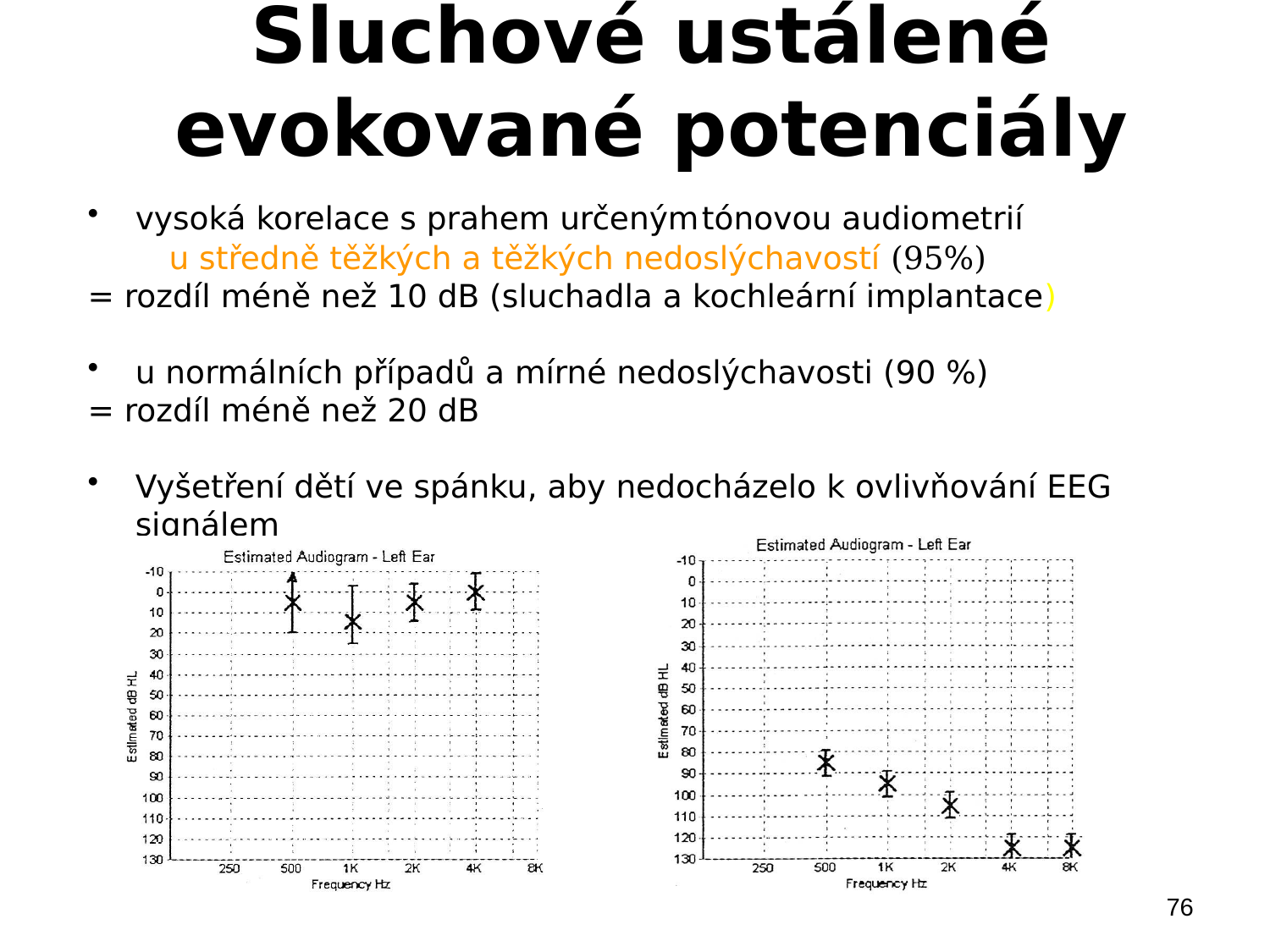

# Sluchové ustálené evokované potenciály
vysoká korelace s prahem určeným	tónovou audiometrií
        u středně těžkých a těžkých nedoslýchavostí (95%)
= rozdíl méně než 10 dB (sluchadla a kochleární implantace)

u normálních případů a mírné nedoslýchavosti (90 %)
= rozdíl méně než 20 dB

Vyšetření dětí ve spánku, aby nedocházelo k ovlivňování EEG signálem

76